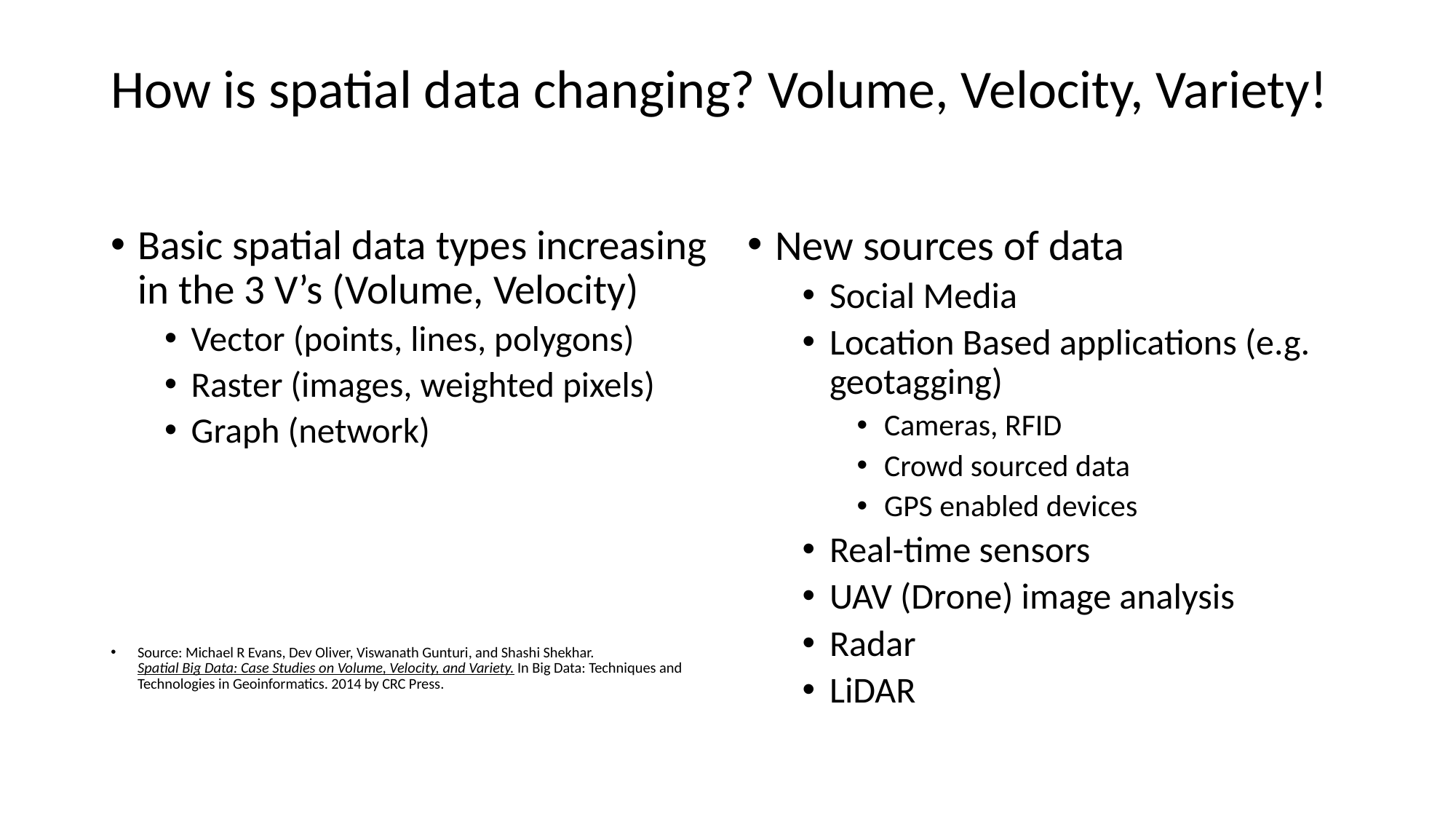

# How is spatial data changing? Volume, Velocity, Variety!
Basic spatial data types increasing in the 3 V’s (Volume, Velocity)
Vector (points, lines, polygons)
Raster (images, weighted pixels)
Graph (network)

Source: Michael R Evans, Dev Oliver, Viswanath Gunturi, and Shashi Shekhar. Spatial Big Data: Case Studies on Volume, Velocity, and Variety. In Big Data: Techniques and Technologies in Geoinformatics. 2014 by CRC Press.
New sources of data
Social Media
Location Based applications (e.g. geotagging)
Cameras, RFID
Crowd sourced data
GPS enabled devices
Real-time sensors
UAV (Drone) image analysis
Radar
LiDAR